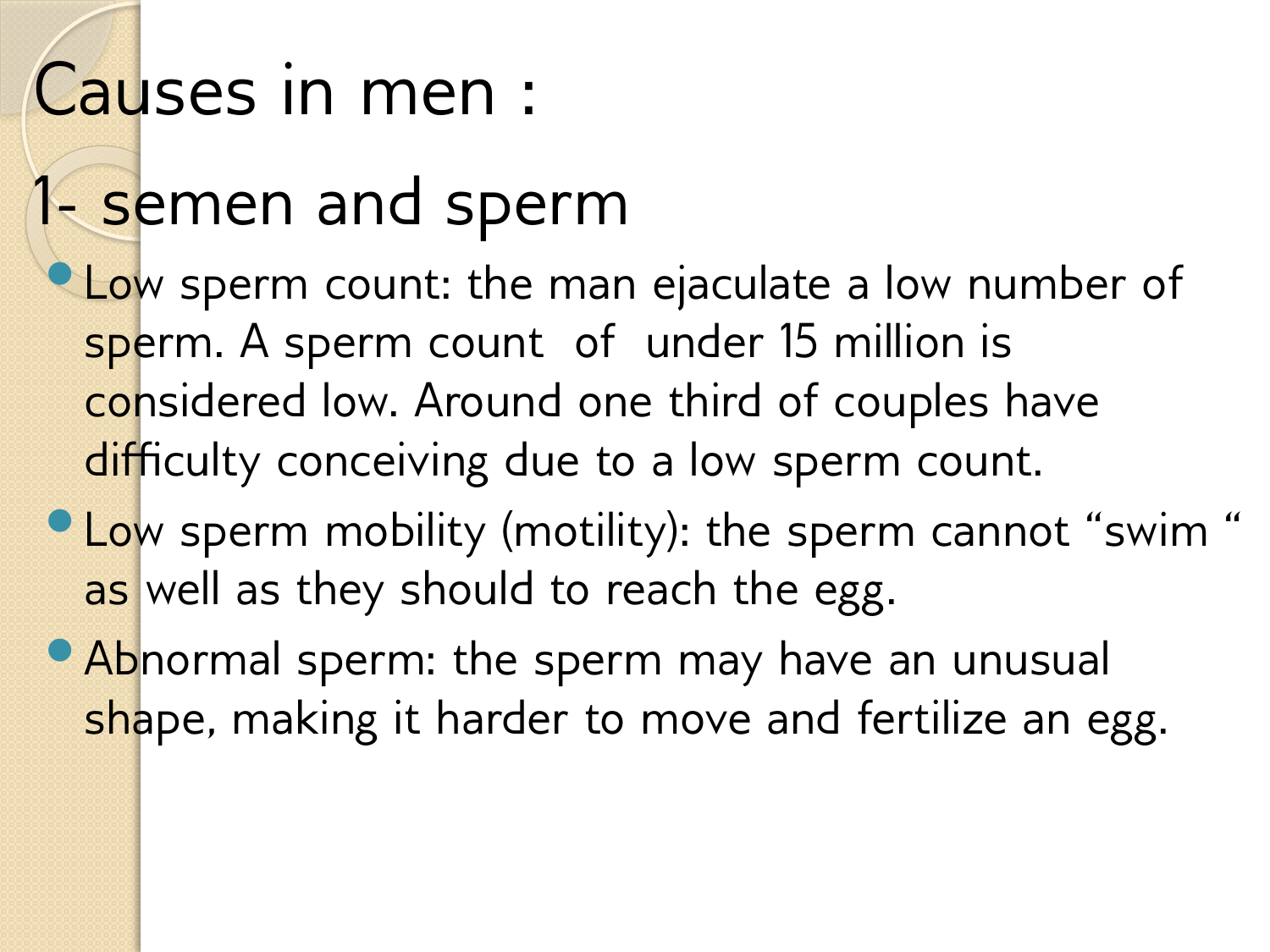

# Causes in men :
1- semen and sperm
Low sperm count: the man ejaculate a low number of sperm. A sperm count  of  under 15 million is  considered low. Around one third of couples have difficulty conceiving due to a low sperm count.
Low sperm mobility (motility): the sperm cannot “swim “ as well as they should to reach the egg.
Abnormal sperm: the sperm may have an unusual shape, making it harder to move and fertilize an egg.